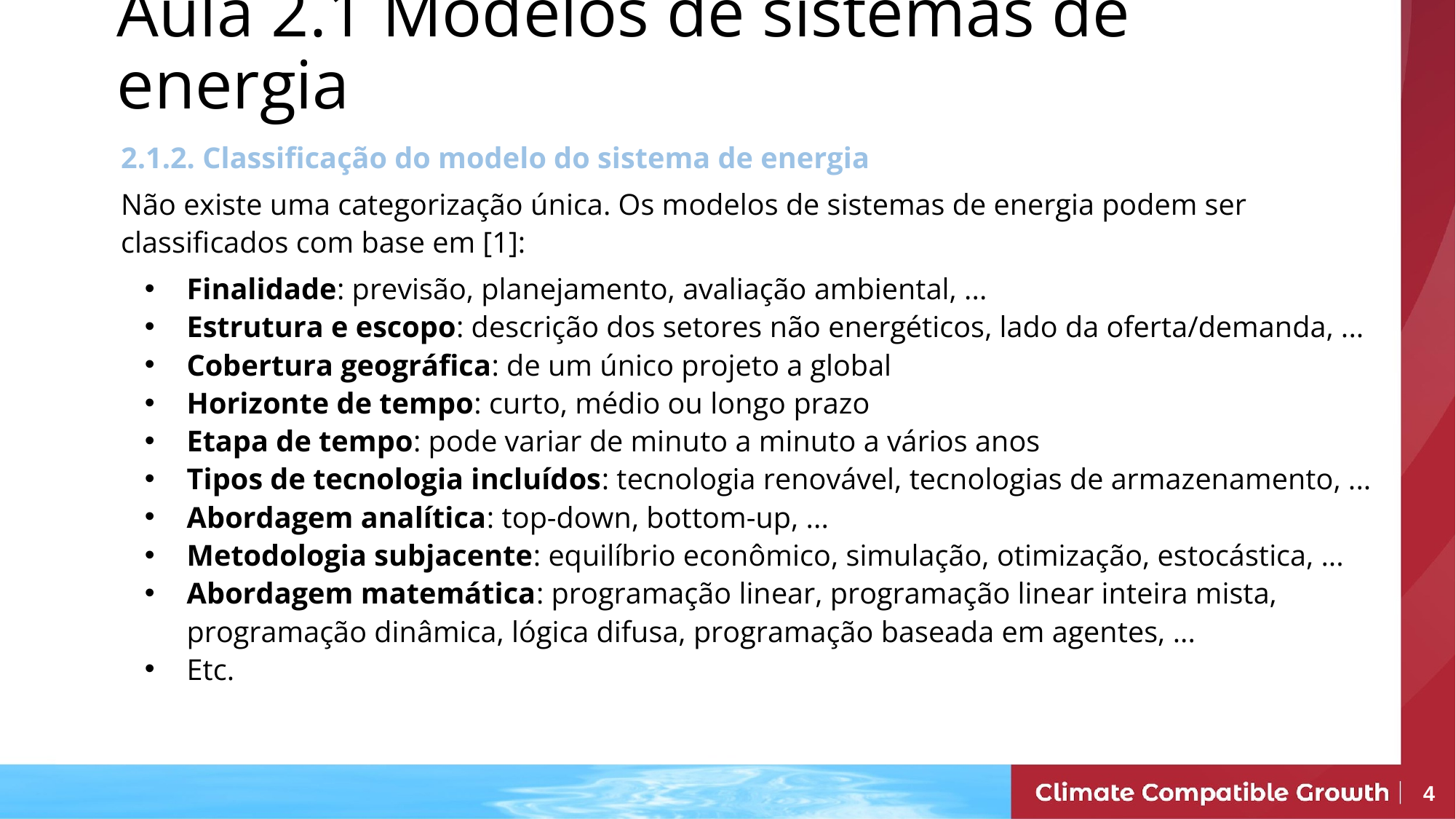

# Aula 2.1 Modelos de sistemas de energia
2.1.2. Classificação do modelo do sistema de energia
Não existe uma categorização única. Os modelos de sistemas de energia podem ser classificados com base em [1]:
Finalidade: previsão, planejamento, avaliação ambiental, ...
Estrutura e escopo: descrição dos setores não energéticos, lado da oferta/demanda, ...
Cobertura geográfica: de um único projeto a global
Horizonte de tempo: curto, médio ou longo prazo
Etapa de tempo: pode variar de minuto a minuto a vários anos
Tipos de tecnologia incluídos: tecnologia renovável, tecnologias de armazenamento, ...
Abordagem analítica: top-down, bottom-up, ...
Metodologia subjacente: equilíbrio econômico, simulação, otimização, estocástica, ...
Abordagem matemática: programação linear, programação linear inteira mista, programação dinâmica, lógica difusa, programação baseada em agentes, ...
Etc.
4